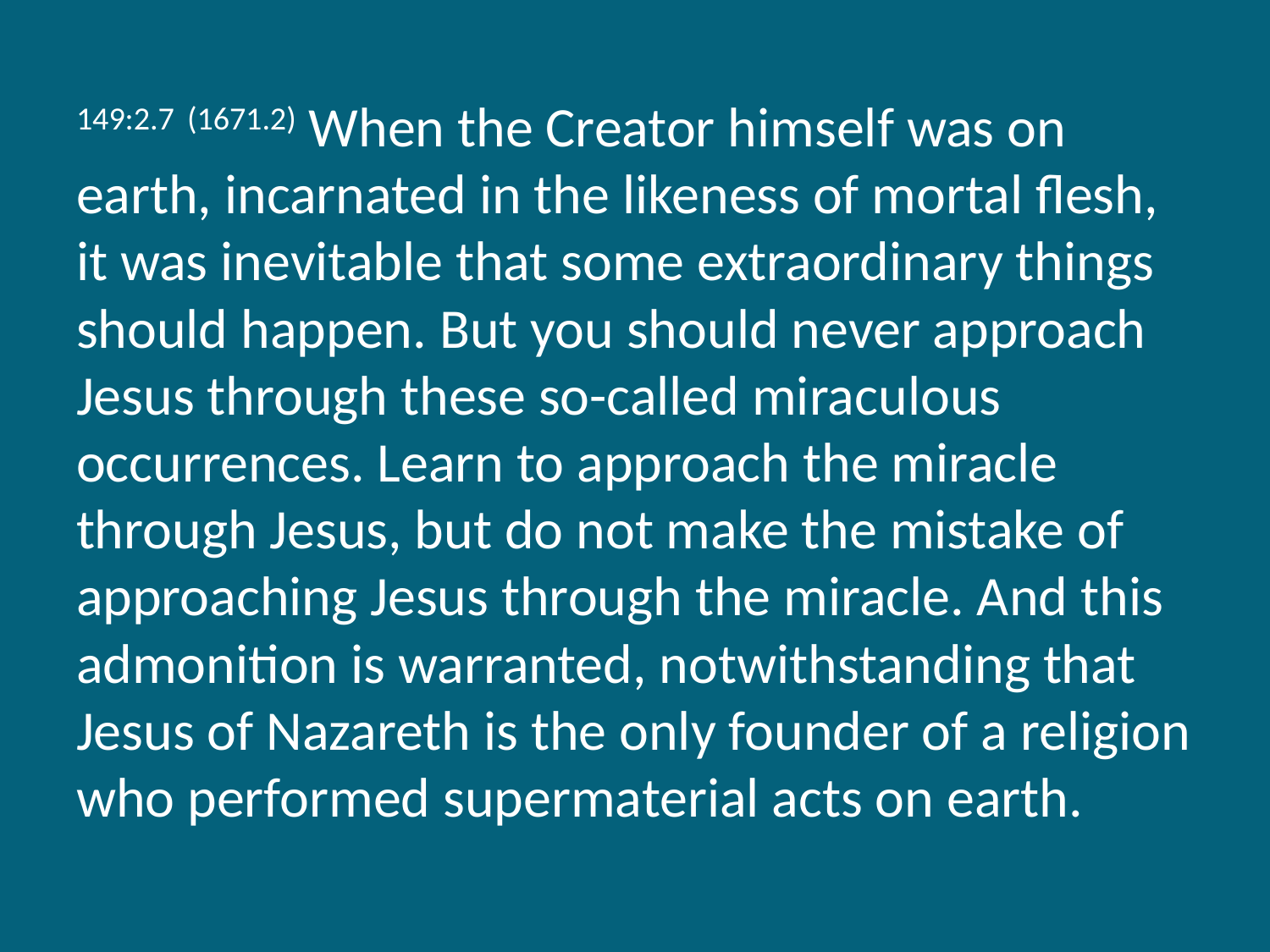

149:2.7 (1671.2) When the Creator himself was on earth, incarnated in the likeness of mortal flesh, it was inevitable that some extraordinary things should happen. But you should never approach Jesus through these so-called miraculous occurrences. Learn to approach the miracle through Jesus, but do not make the mistake of approaching Jesus through the miracle. And this admonition is warranted, notwithstanding that Jesus of Nazareth is the only founder of a religion who performed supermaterial acts on earth.